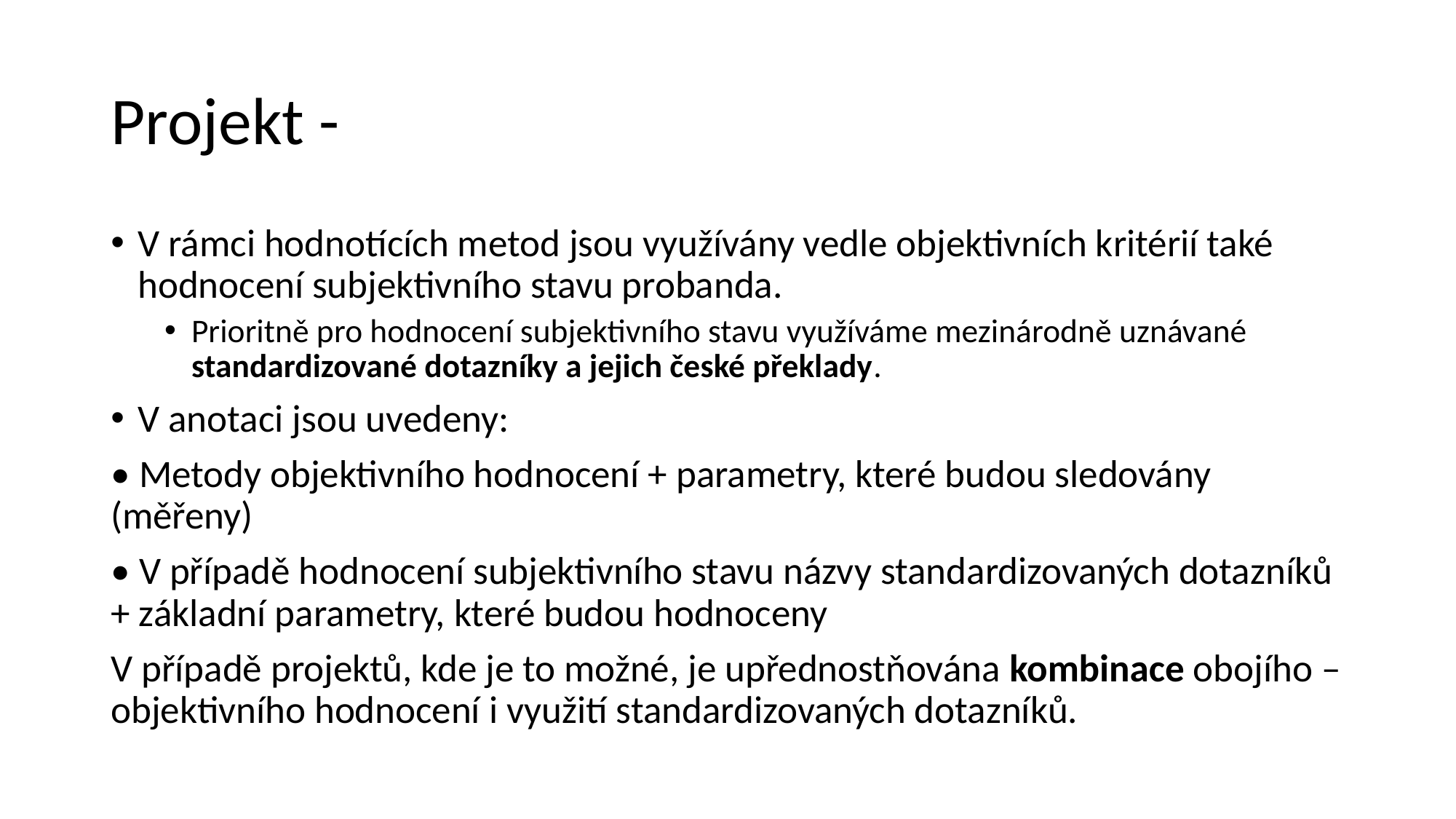

# Projekt -
V rámci hodnotících metod jsou využívány vedle objektivních kritérií také hodnocení subjektivního stavu probanda.
Prioritně pro hodnocení subjektivního stavu využíváme mezinárodně uznávané standardizované dotazníky a jejich české překlady.
V anotaci jsou uvedeny:
• Metody objektivního hodnocení + parametry, které budou sledovány (měřeny)
• V případě hodnocení subjektivního stavu názvy standardizovaných dotazníků + základní parametry, které budou hodnoceny
V případě projektů, kde je to možné, je upřednostňována kombinace obojího – objektivního hodnocení i využití standardizovaných dotazníků.